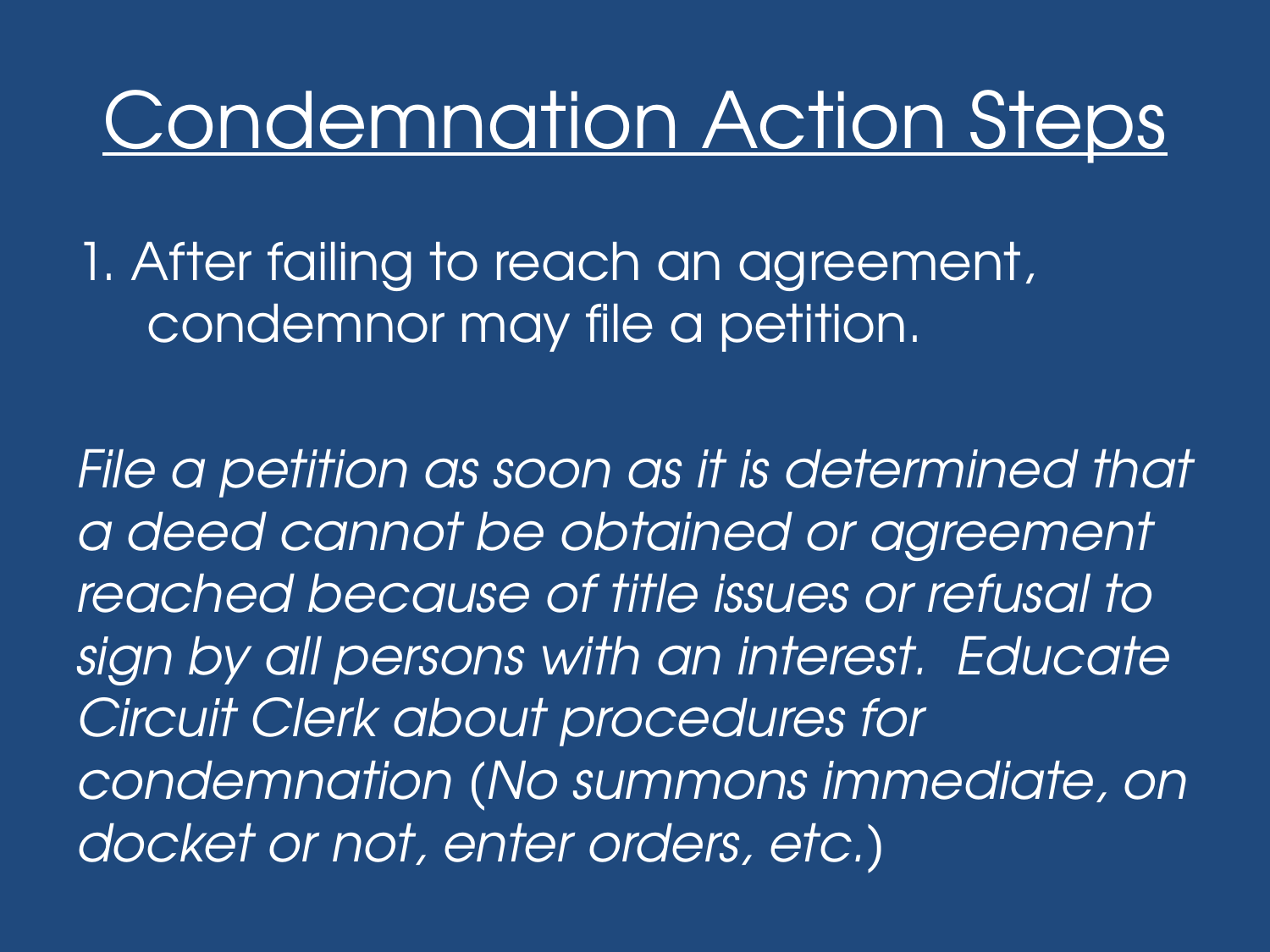

# Condemnation Action Steps
1. After failing to reach an agreement, condemnor may file a petition.

File a petition as soon as it is determined that a deed cannot be obtained or agreement reached because of title issues or refusal to sign by all persons with an interest.  Educate Circuit Clerk about procedures for condemnation (No summons immediate, on docket or not, enter orders, etc.)